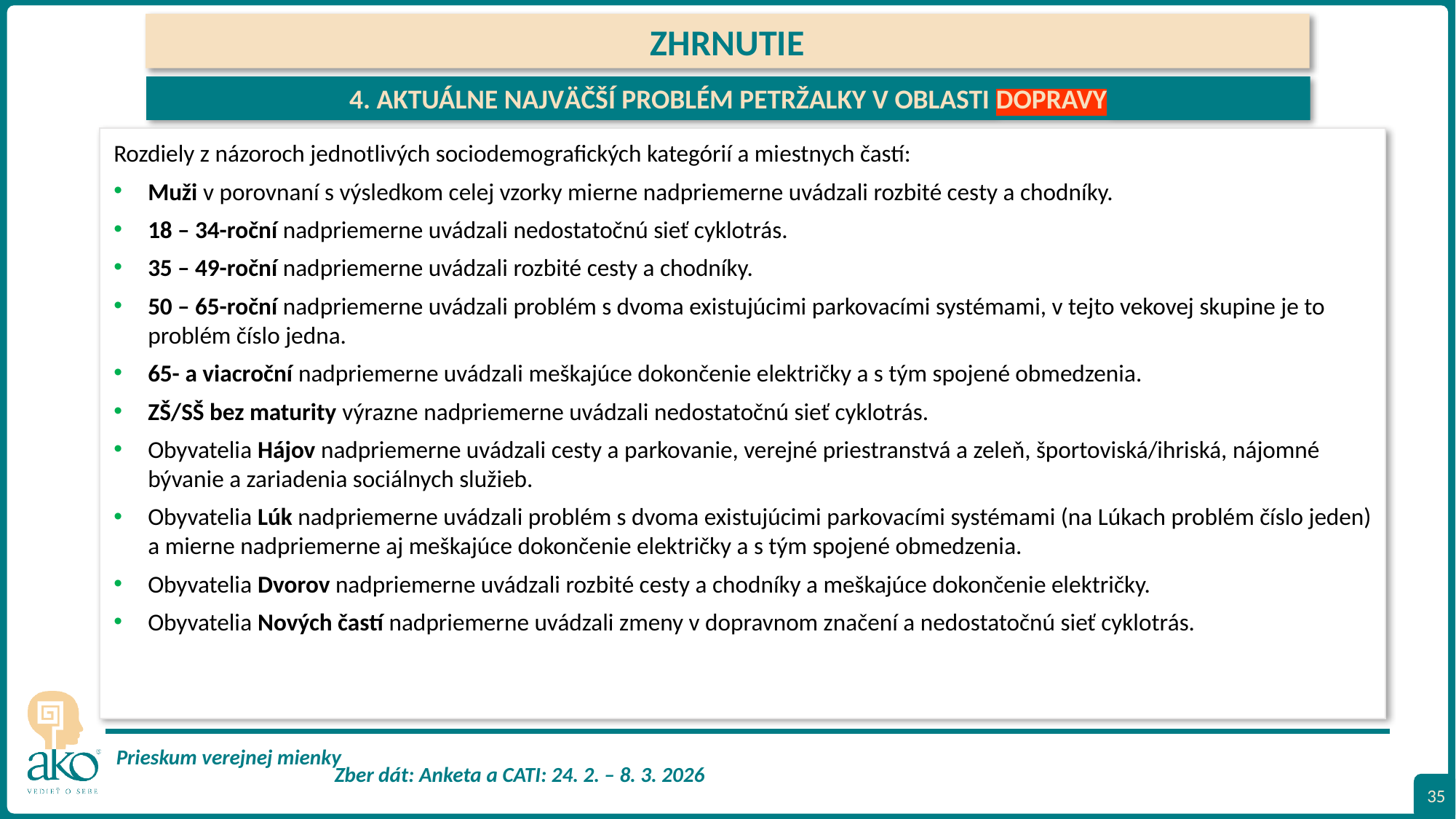

ZHRNUTIE
4. AKTUÁLNE NAJVÄČŠÍ PROBLÉM PETRŽALKY V OBLASTI DOPRAVY

Rozdiely z názoroch jednotlivých sociodemografických kategórií a miestnych častí:
Muži v porovnaní s výsledkom celej vzorky mierne nadpriemerne uvádzali rozbité cesty a chodníky.
18 – 34-roční nadpriemerne uvádzali nedostatočnú sieť cyklotrás.
35 – 49-roční nadpriemerne uvádzali rozbité cesty a chodníky.
50 – 65-roční nadpriemerne uvádzali problém s dvoma existujúcimi parkovacími systémami, v tejto vekovej skupine je to problém číslo jedna.
65- a viacroční nadpriemerne uvádzali meškajúce dokončenie električky a s tým spojené obmedzenia.
ZŠ/SŠ bez maturity výrazne nadpriemerne uvádzali nedostatočnú sieť cyklotrás.
Obyvatelia Hájov nadpriemerne uvádzali cesty a parkovanie, verejné priestranstvá a zeleň, športoviská/ihriská, nájomné bývanie a zariadenia sociálnych služieb.
Obyvatelia Lúk nadpriemerne uvádzali problém s dvoma existujúcimi parkovacími systémami (na Lúkach problém číslo jeden) a mierne nadpriemerne aj meškajúce dokončenie električky a s tým spojené obmedzenia.
Obyvatelia Dvorov nadpriemerne uvádzali rozbité cesty a chodníky a meškajúce dokončenie električky.
Obyvatelia Nových častí nadpriemerne uvádzali zmeny v dopravnom značení a nedostatočnú sieť cyklotrás.

35